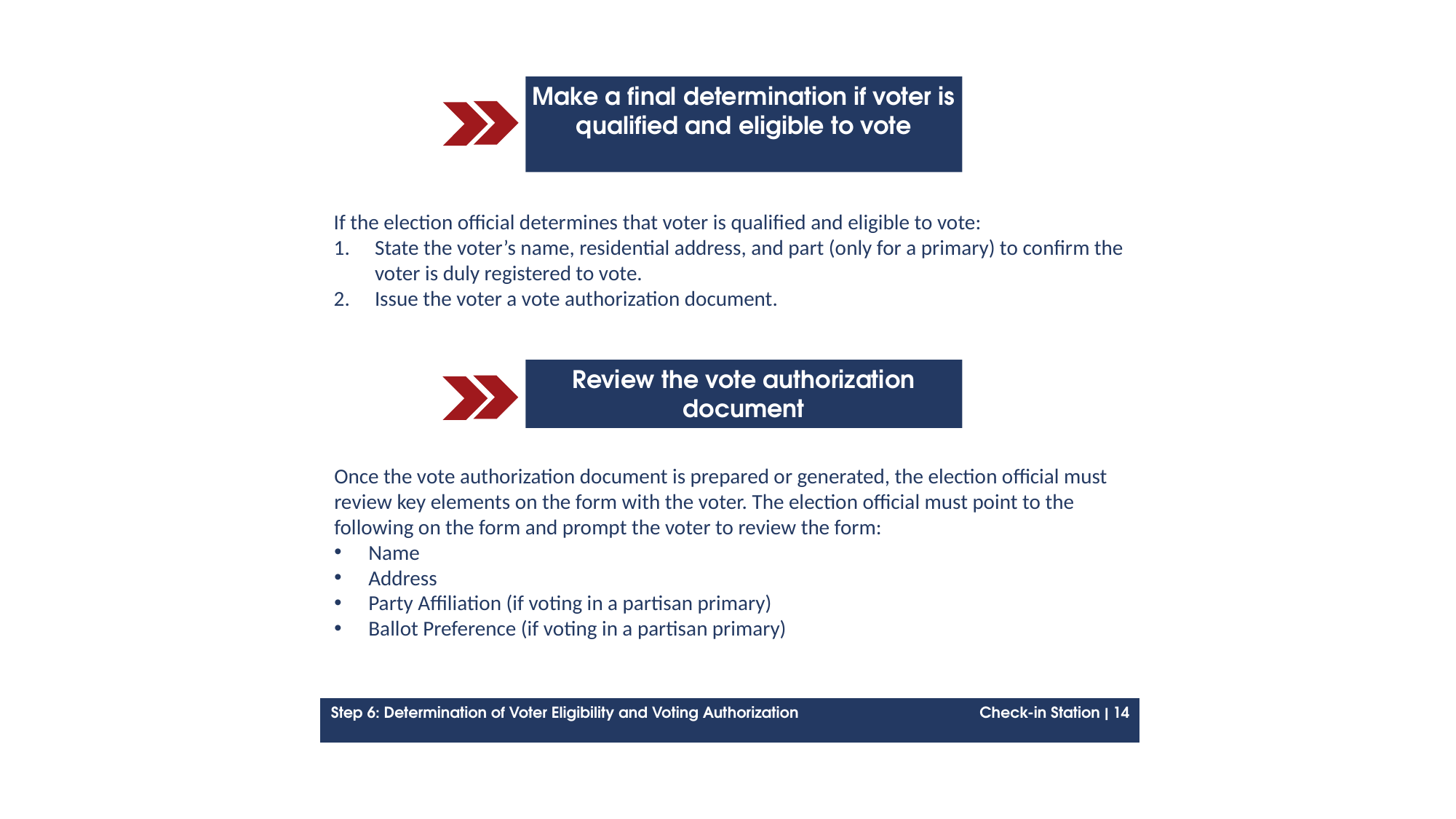

Make a final determination if voter is qualified and eligible to vote

If the election official determines that voter is qualified and eligible to vote:
State the voter’s name, residential address, and part (only for a primary) to confirm the voter is duly registered to vote.
Issue the voter a vote authorization document.
Review the vote authorization document

Once the vote authorization document is prepared or generated, the election official must review key elements on the form with the voter. The election official must point to the following on the form and prompt the voter to review the form:
Name
Address
Party Affiliation (if voting in a partisan primary)
Ballot Preference (if voting in a partisan primary)
Step 6: Determination of Voter Eligibility and Voting Authorization
Check-in Station | 14